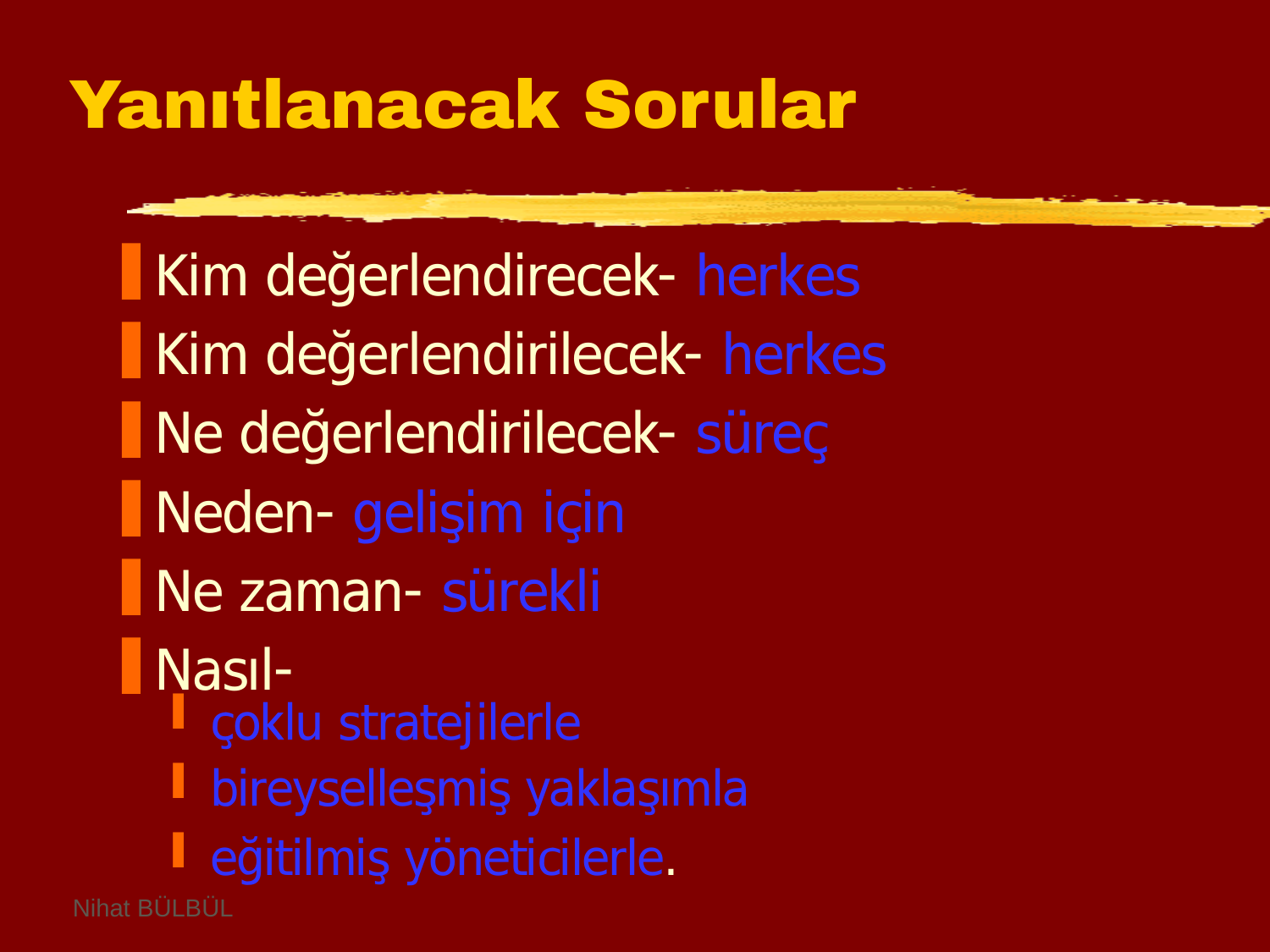

# Yanıtlanacak Sorular
Kim değerlendirecek- herkes
Kim değerlendirilecek- herkes
Ne değerlendirilecek- süreç
Neden- gelişim için
Ne zaman- sürekli
Nasıl-
çoklu stratejilerle
bireyselleşmiş yaklaşımla
eğitilmiş yöneticilerle.
Nihat BÜLBÜL